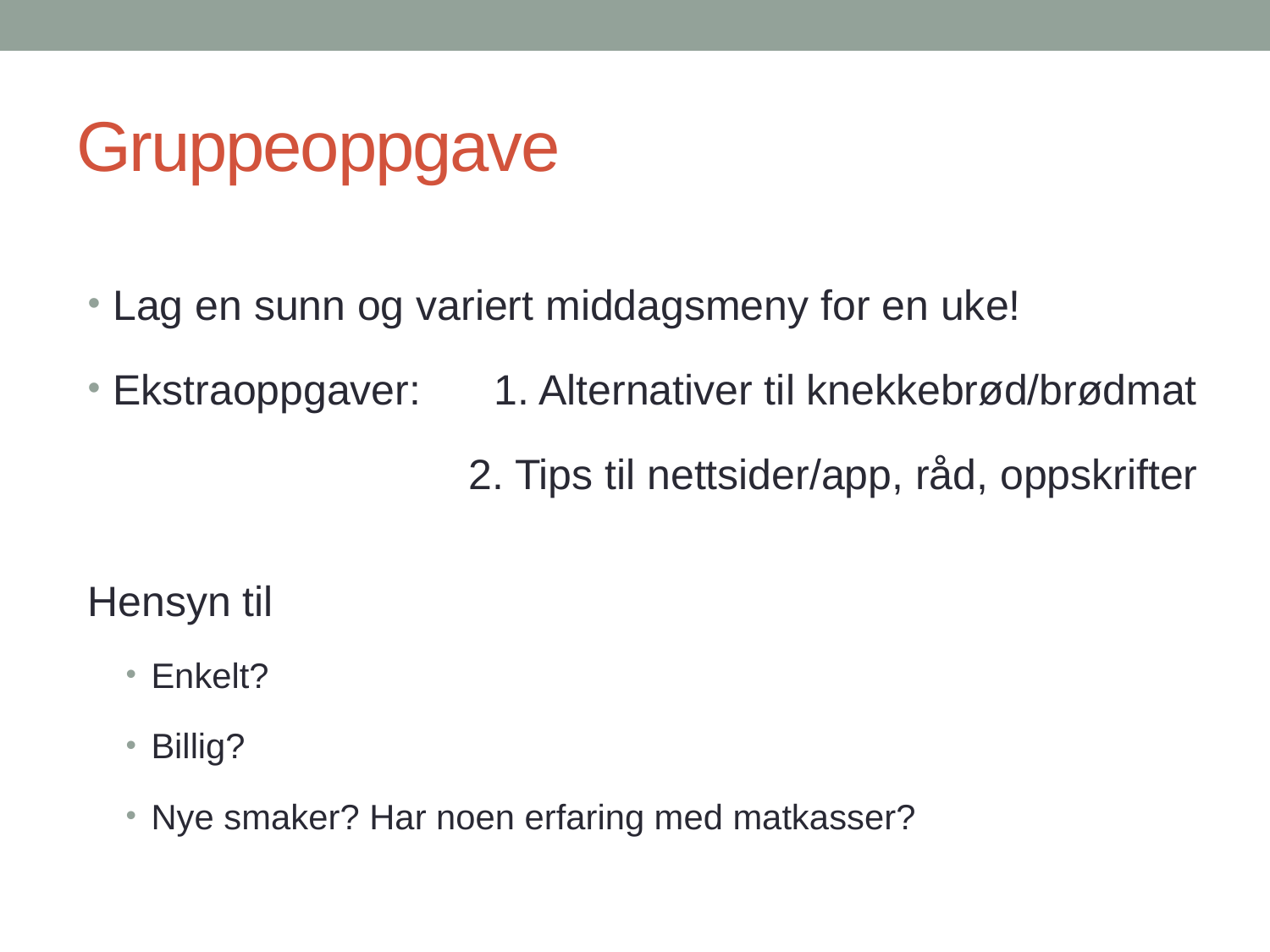

# Gruppeoppgave
Lag en sunn og variert middagsmeny for en uke!
Ekstraoppgaver: 	1. Alternativer til knekkebrød/brødmat
			2. Tips til nettsider/app, råd, oppskrifter

Hensyn til
Enkelt?
Billig?
Nye smaker? Har noen erfaring med matkasser?